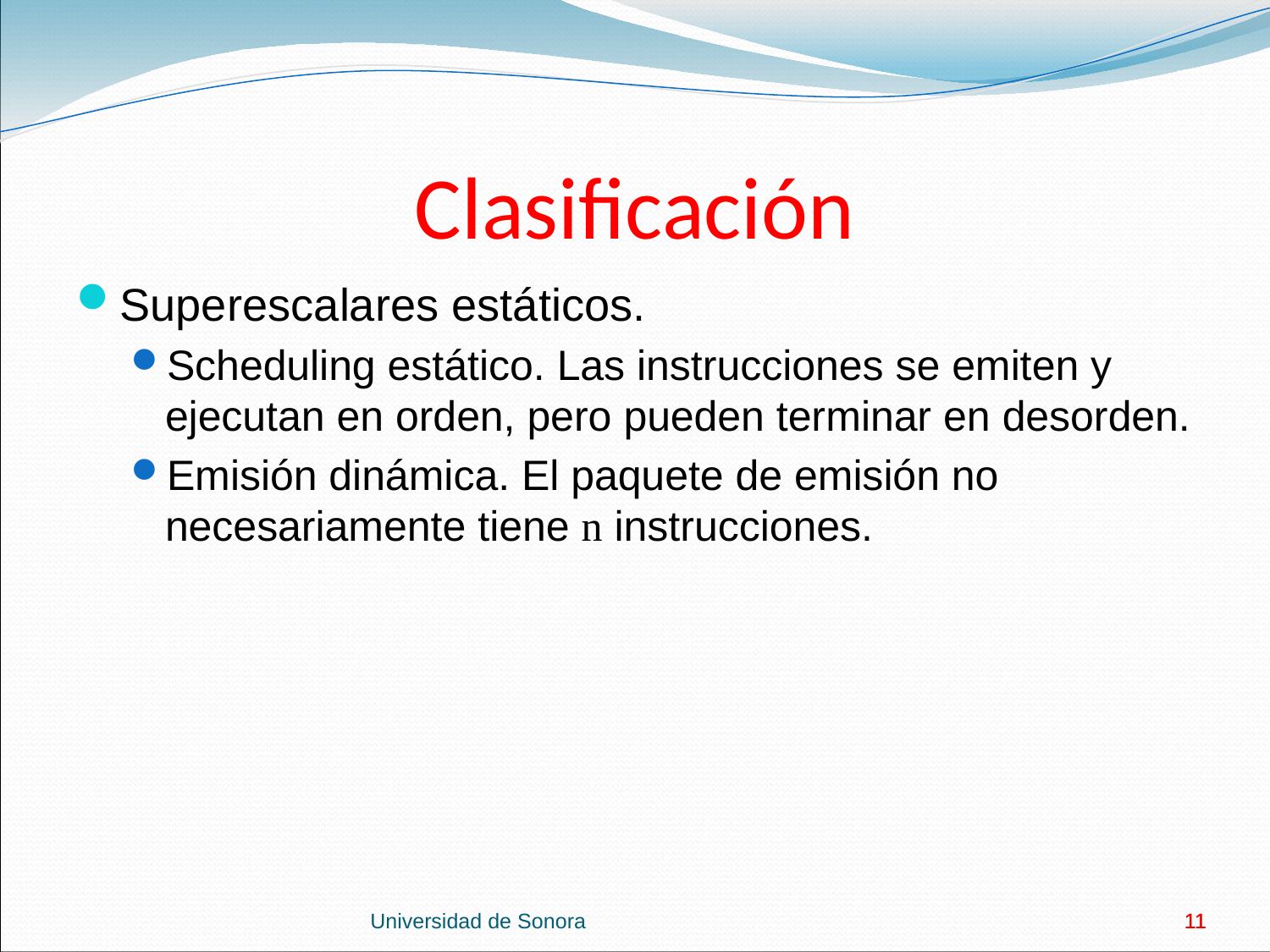

# Clasificación
Superescalares estáticos.
Scheduling estático. Las instrucciones se emiten y ejecutan en orden, pero pueden terminar en desorden.
Emisión dinámica. El paquete de emisión no necesariamente tiene n instrucciones.
Universidad de Sonora

11
11